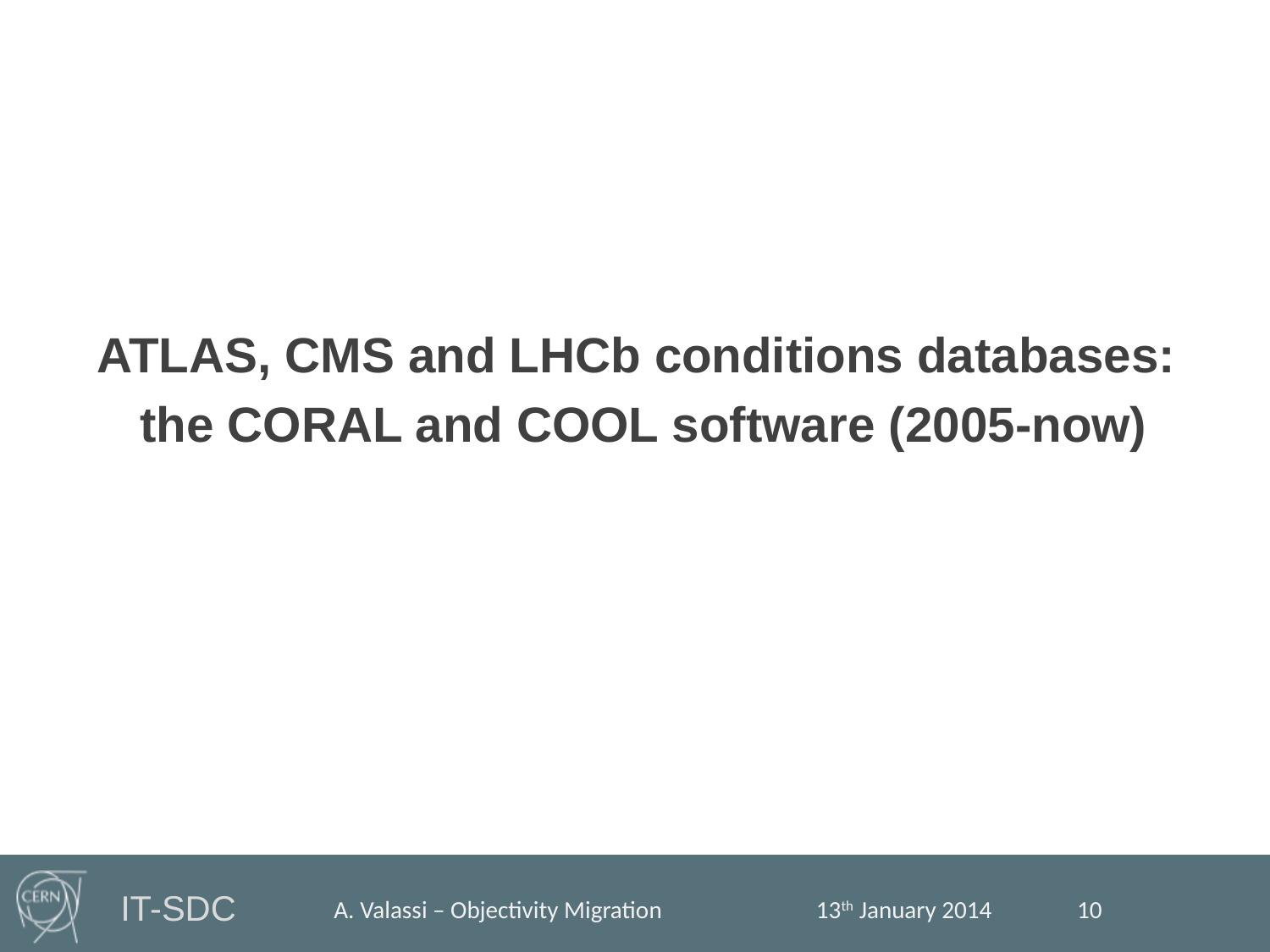

ATLAS, CMS and LHCb conditions databases:
 the CORAL and COOL software (2005-now)